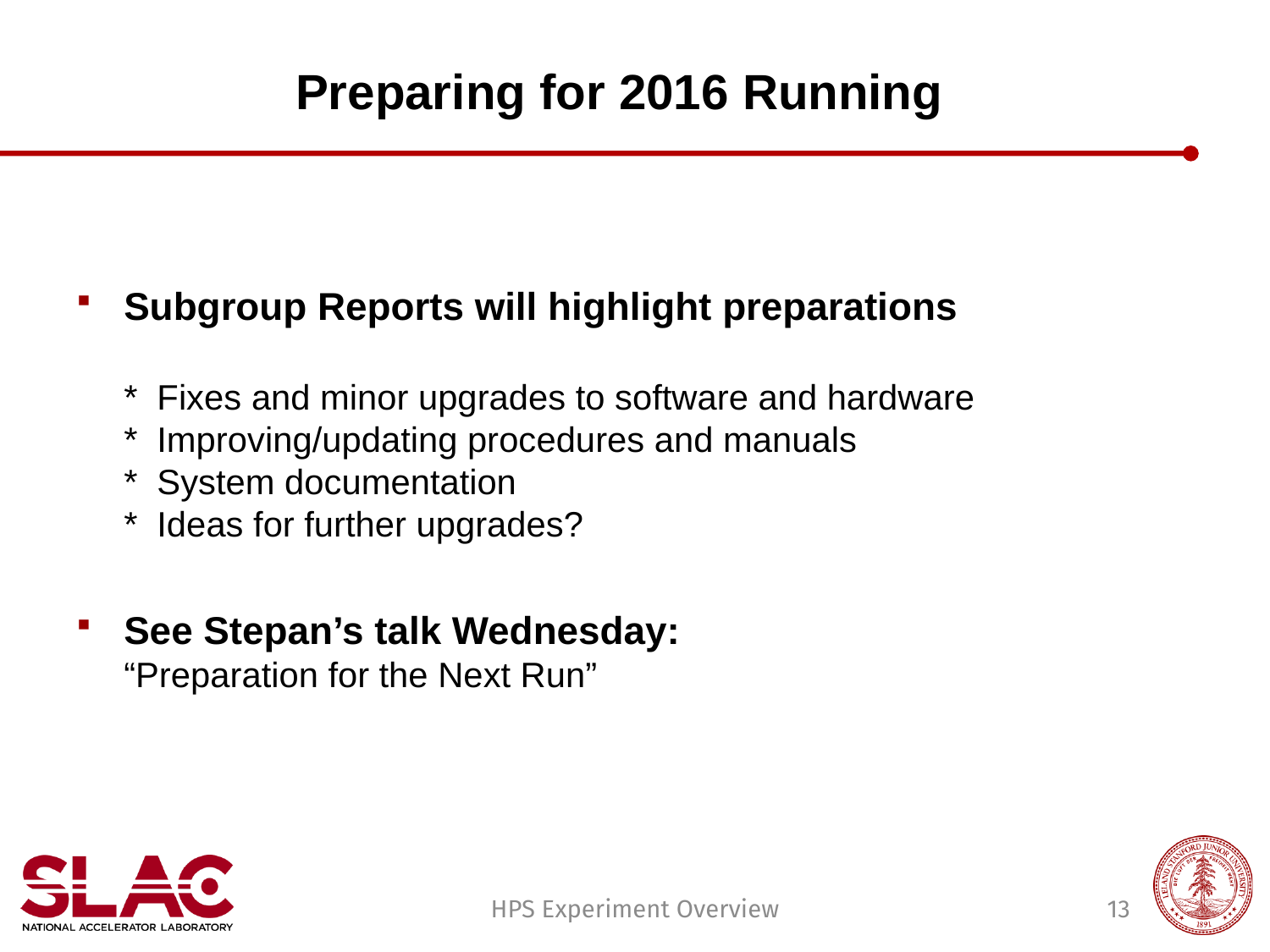

# Preparing for 2016 Running
Subgroup Reports will highlight preparations
*  Fixes and minor upgrades to software and hardware
*  Improving/updating procedures and manuals
*  System documentation
*  Ideas for further upgrades?

See Stepan’s talk Wednesday:
“Preparation for the Next Run”

HPS Experiment Overview
13